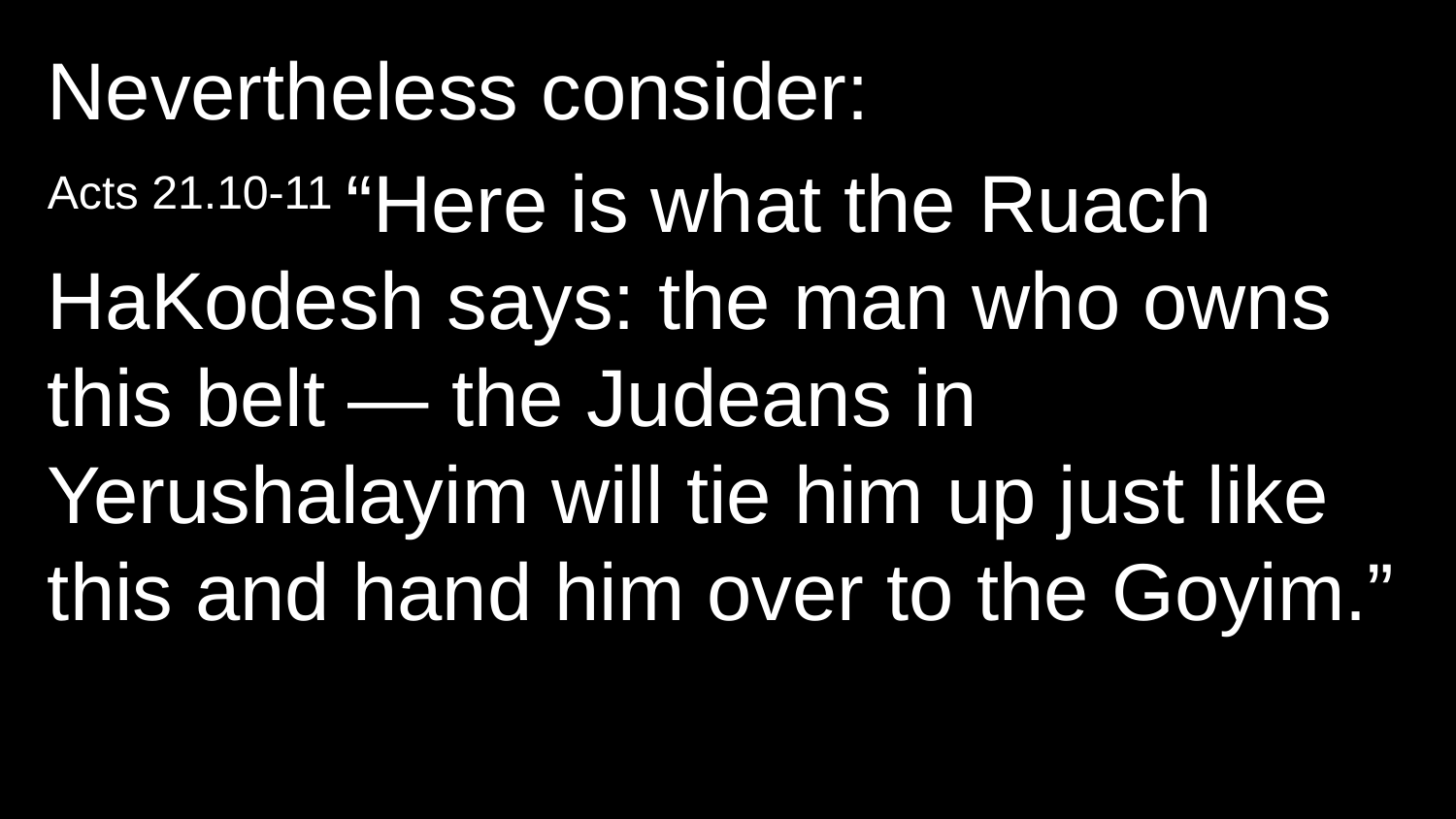

Nevertheless consider:
Acts 21.10-11 “Here is what the Ruach HaKodesh says: the man who owns this belt — the Judeans in Yerushalayim will tie him up just like this and hand him over to the Goyim.”